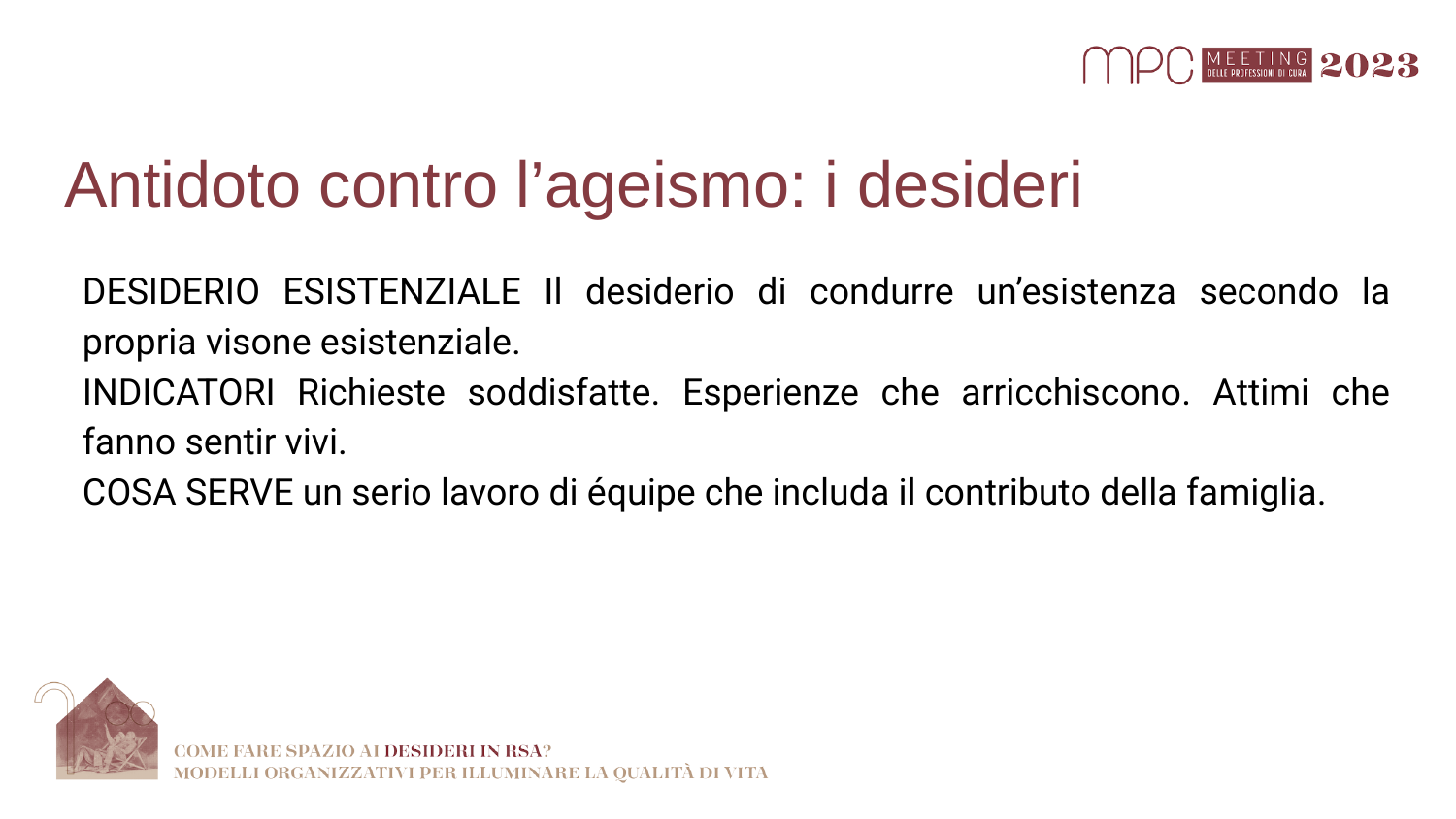

# Antidoto contro l’ageismo: i desideri
DESIDERIO ESISTENZIALE Il desiderio di condurre un’esistenza secondo la propria visone esistenziale.
INDICATORI Richieste soddisfatte. Esperienze che arricchiscono. Attimi che fanno sentir vivi.
COSA SERVE un serio lavoro di équipe che includa il contributo della famiglia.